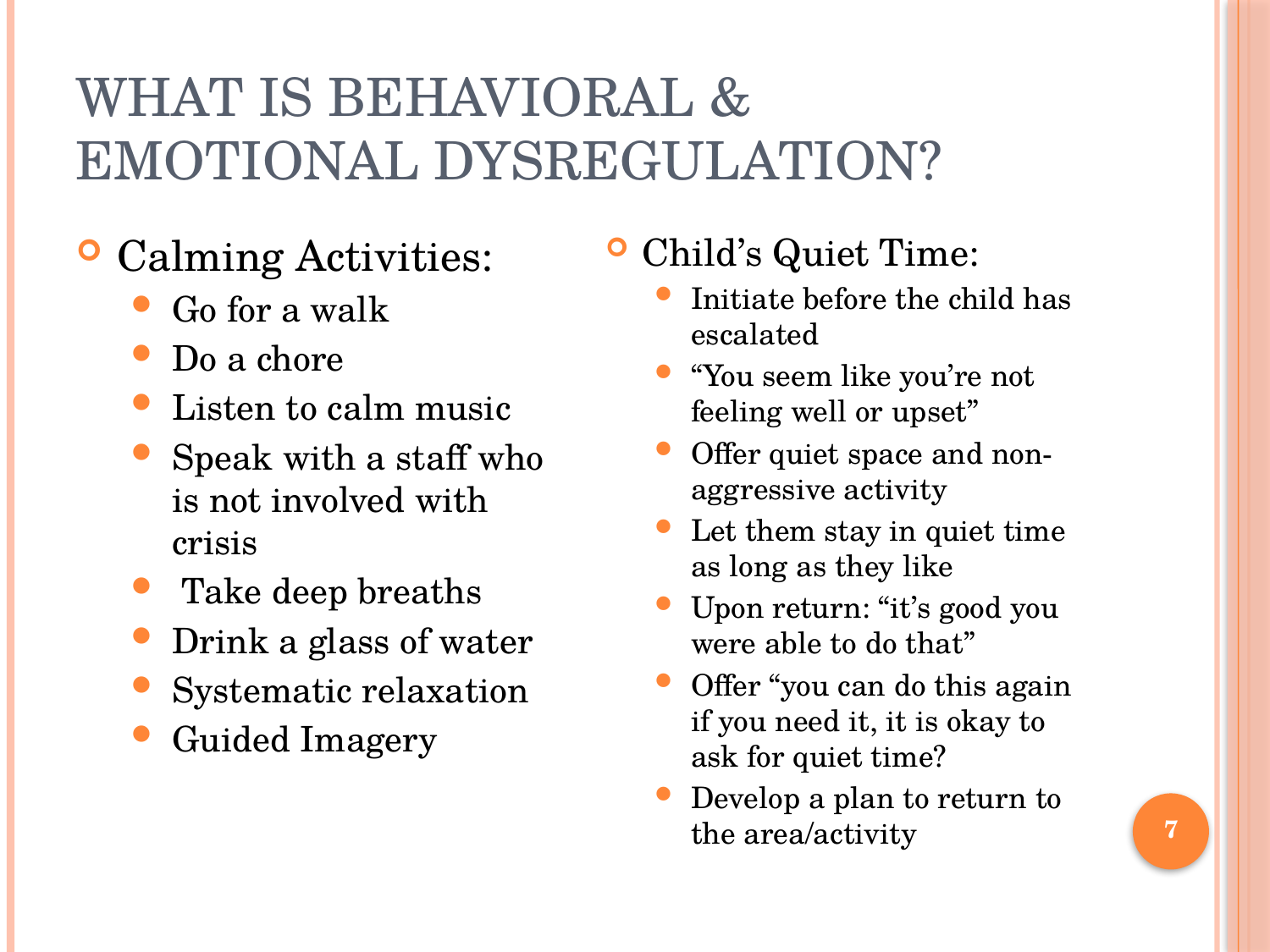

# What is behavioral & emotional dysregulation?
Calming Activities:
Go for a walk
Do a chore
Listen to calm music
Speak with a staff who is not involved with crisis
 Take deep breaths
Drink a glass of water
Systematic relaxation
Guided Imagery

Child’s Quiet Time:
Initiate before the child has escalated
“You seem like you’re not feeling well or upset”
Offer quiet space and non-aggressive activity
Let them stay in quiet time as long as they like
Upon return: “it’s good you were able to do that”
Offer “you can do this again if you need it, it is okay to ask for quiet time?
Develop a plan to return to the area/activity

7